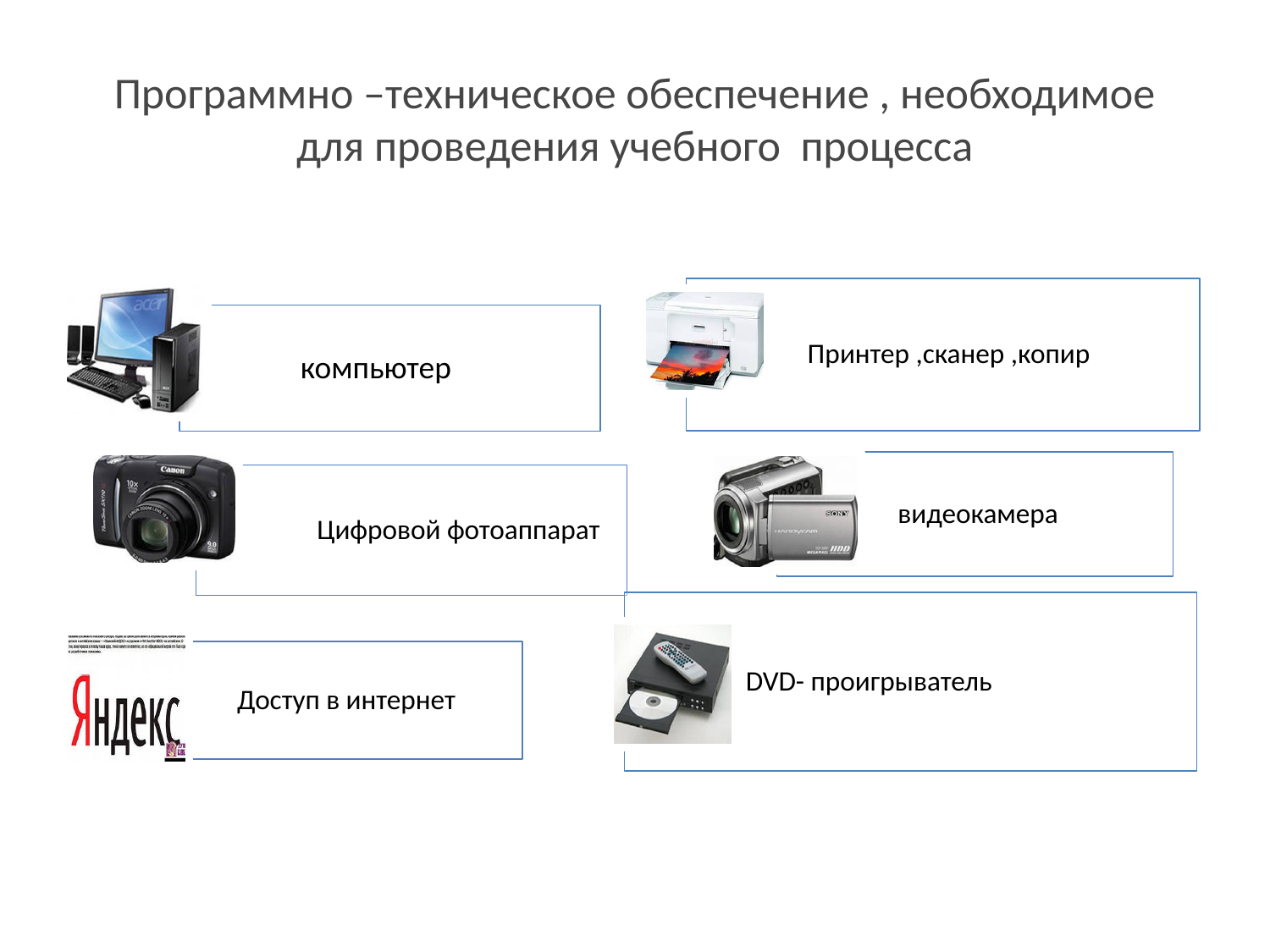

# Программно –техническое обеспечение , необходимое для проведения учебного  процесса
компьютер
Принтер ,сканер ,копир
Цифровой фотоаппарат
видеокамера
Доступ в интернет
DVD- проигрыватель